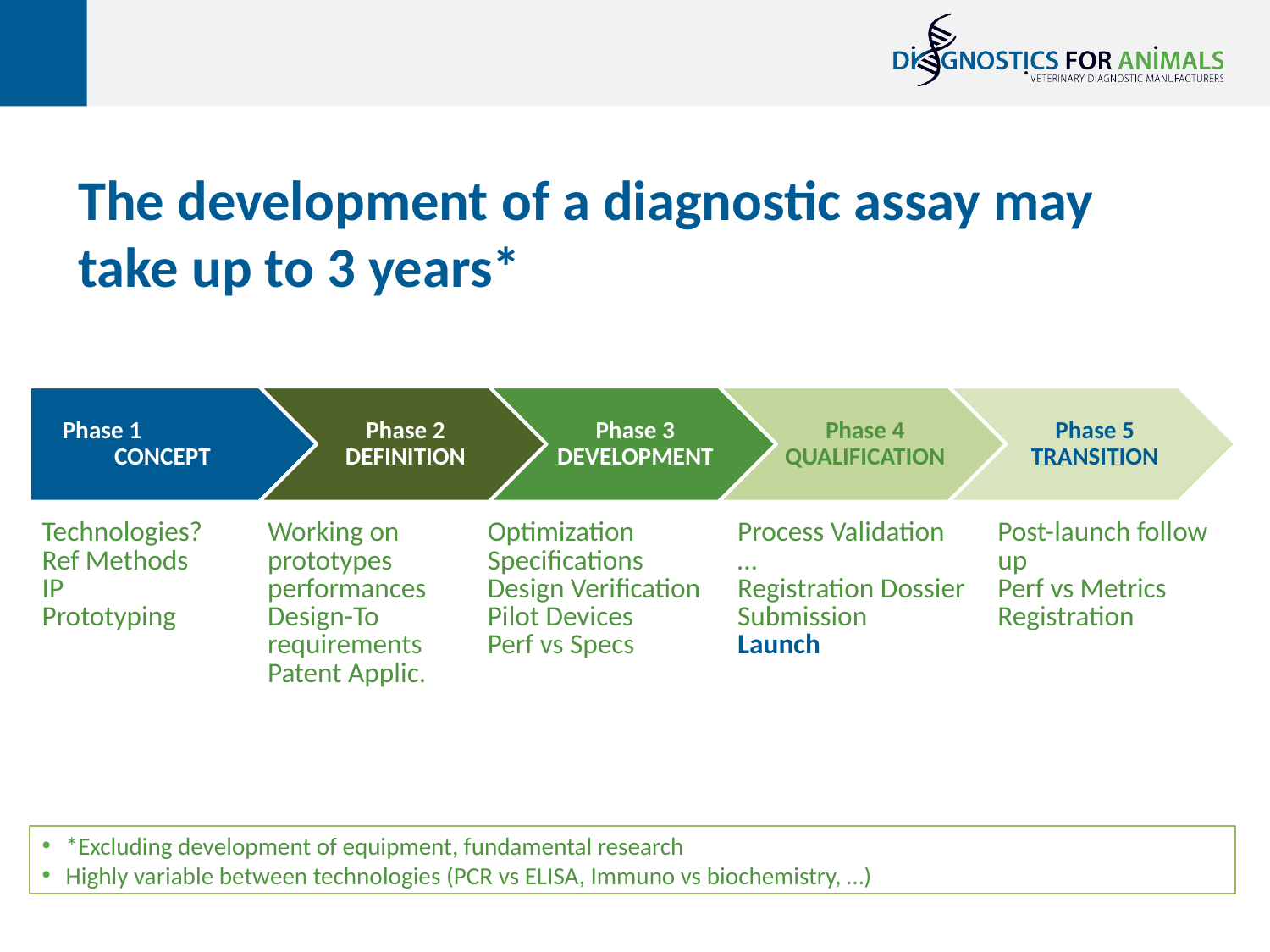

Phase 1                       CONCEPT
Phase 2 DEFINITION
Phase 3 DEVELOPMENT
Phase 4 QUALIFICATION
Phase 5 TRANSITION
# The development of a diagnostic assay may take up to 3 years*
| Technologies? Ref Methods IP Prototyping | Working on prototypes performances Design-To requirements Patent Applic. | Optimization Specifications Design Verification Pilot Devices Perf vs Specs | Process Validation … Registration Dossier Submission Launch | Post-launch follow up Perf vs Metrics Registration |
| --- | --- | --- | --- | --- |
*Excluding development of equipment, fundamental research
Highly variable between technologies (PCR vs ELISA, Immuno vs biochemistry, …)